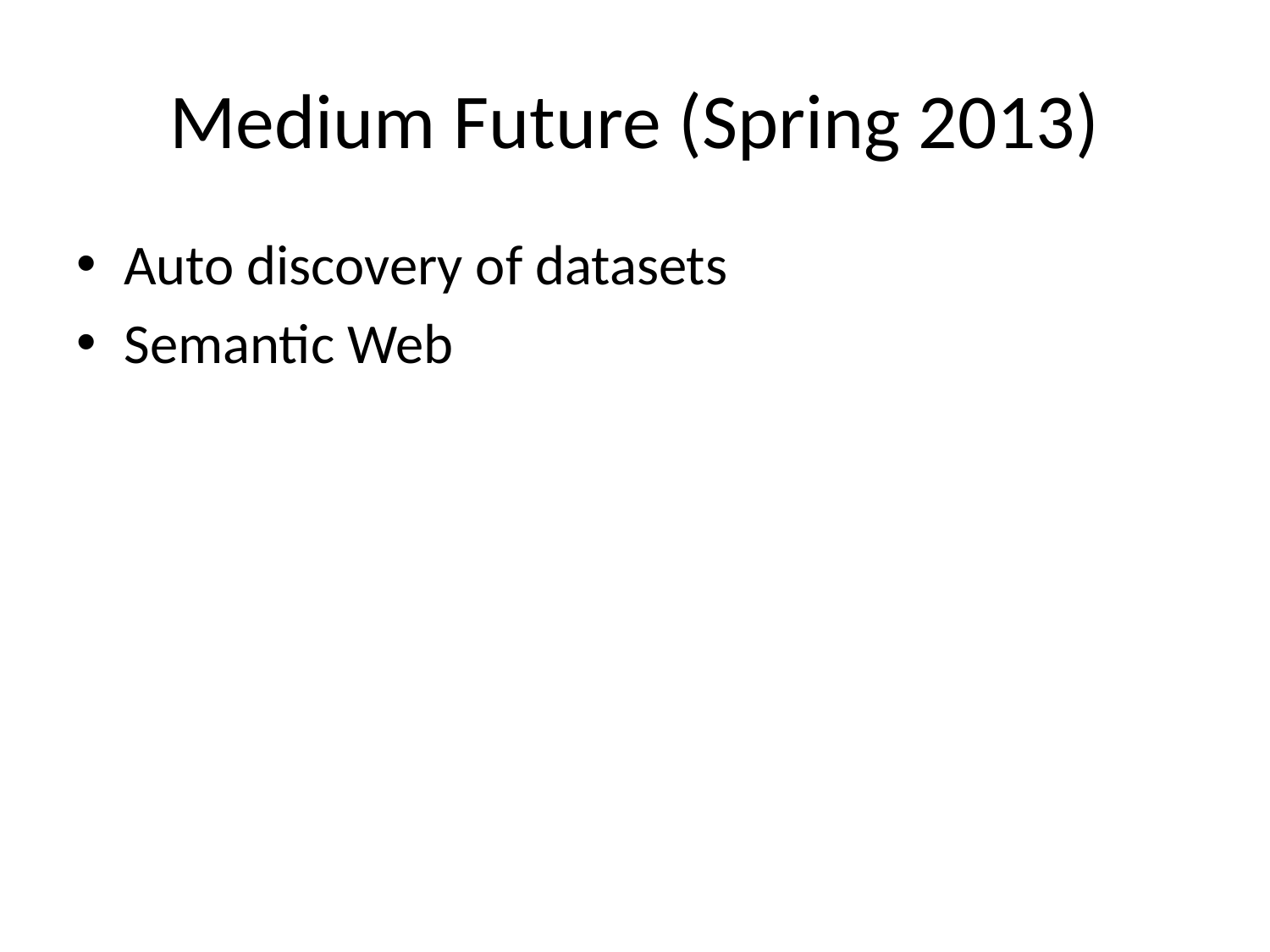

# Medium Future (Spring 2013)
Auto discovery of datasets
Semantic Web